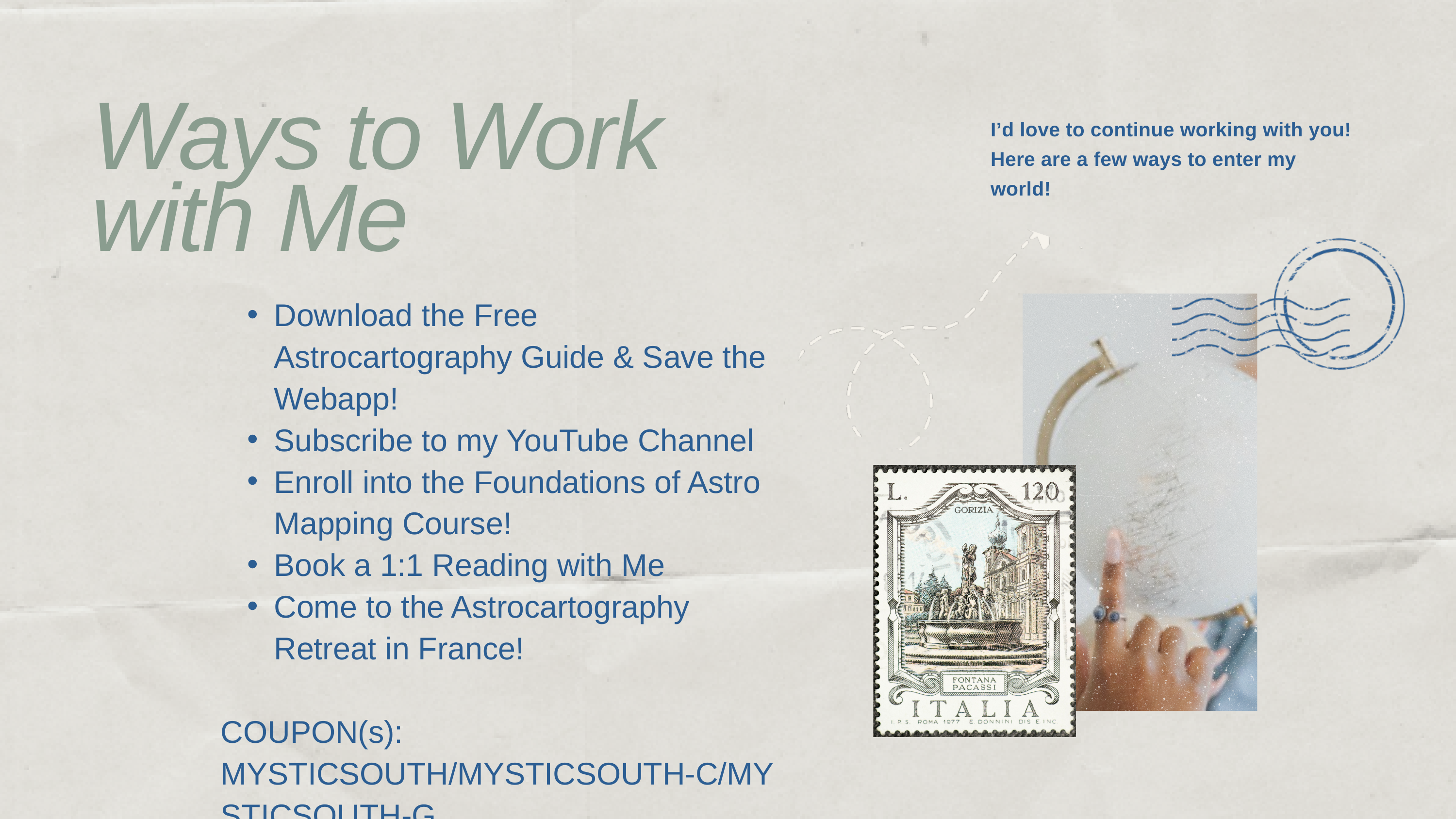

Ways to Work with Me
I’d love to continue working with you! Here are a few ways to enter my world!

Download the Free Astrocartography Guide & Save the Webapp!
Subscribe to my YouTube Channel
Enroll into the Foundations of Astro Mapping Course!
Book a 1:1 Reading with Me
Come to the Astrocartography Retreat in France!

COUPON(s): MYSTICSOUTH/MYSTICSOUTH-C/MYSTICSOUTH-G